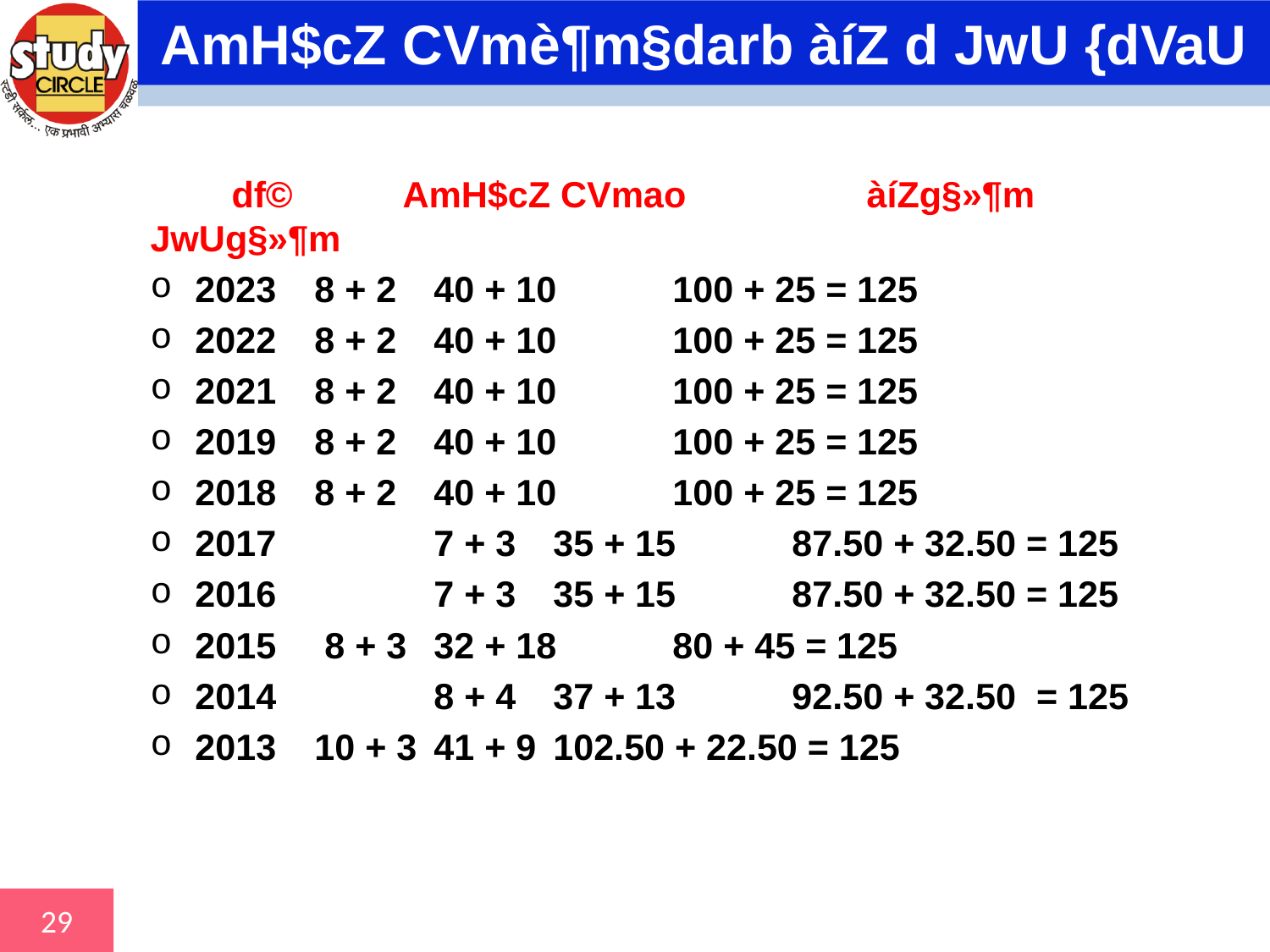

# AmH$cZ CVmè¶m§darb àíZ d JwU {dVaU
        df©           AmH$cZ CVmao              	àíZg§»¶m 	 	JwUg§»¶m
2023		8 + 2		40 + 10		100 + 25 = 125
2022		8 + 2		40 + 10		100 + 25 = 125
2021		8 + 2		40 + 10		100 + 25 = 125
2019		8 + 2		40 + 10		100 + 25 = 125
2018		8 + 2		40 + 10		100 + 25 = 125
2017	 	7 + 3		35 + 15		87.50 + 32.50 = 125
2016	 	7 + 3		35 + 15		87.50 + 32.50 = 125
2015		 8 + 3		32 + 18		80 + 45 = 125
2014	 	8 + 4		37 + 13		92.50 + 32.50  = 125
2013		10 + 3		41 + 9		102.50 + 22.50 = 125
29